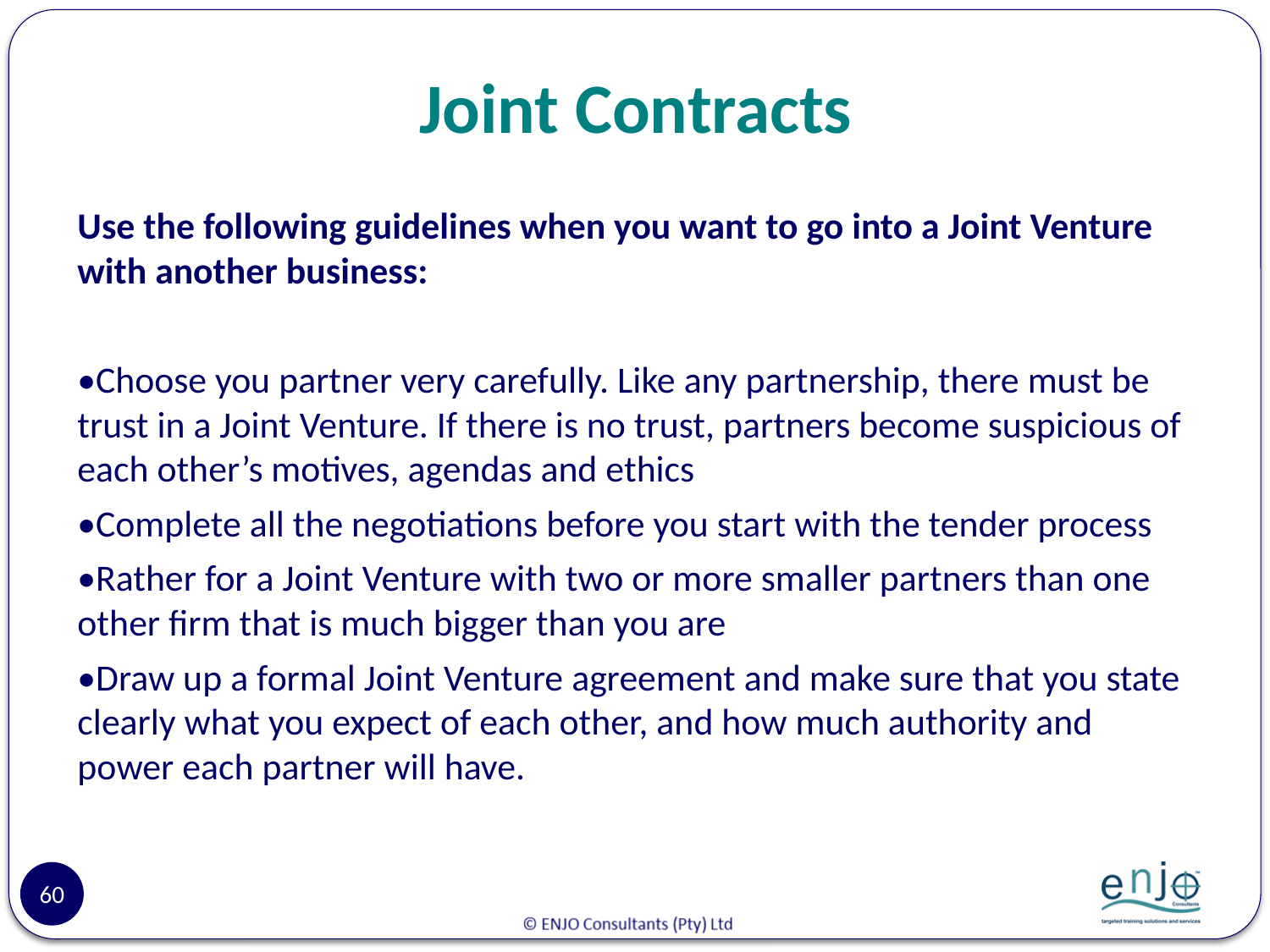

# Joint Contracts
Use the following guidelines when you want to go into a Joint Venture with another business:

•Choose you partner very carefully. Like any partnership, there must be trust in a Joint Venture. If there is no trust, partners become suspicious of each other’s motives, agendas and ethics
•Complete all the negotiations before you start with the tender process
•Rather for a Joint Venture with two or more smaller partners than one other firm that is much bigger than you are
•Draw up a formal Joint Venture agreement and make sure that you state clearly what you expect of each other, and how much authority and power each partner will have.

60